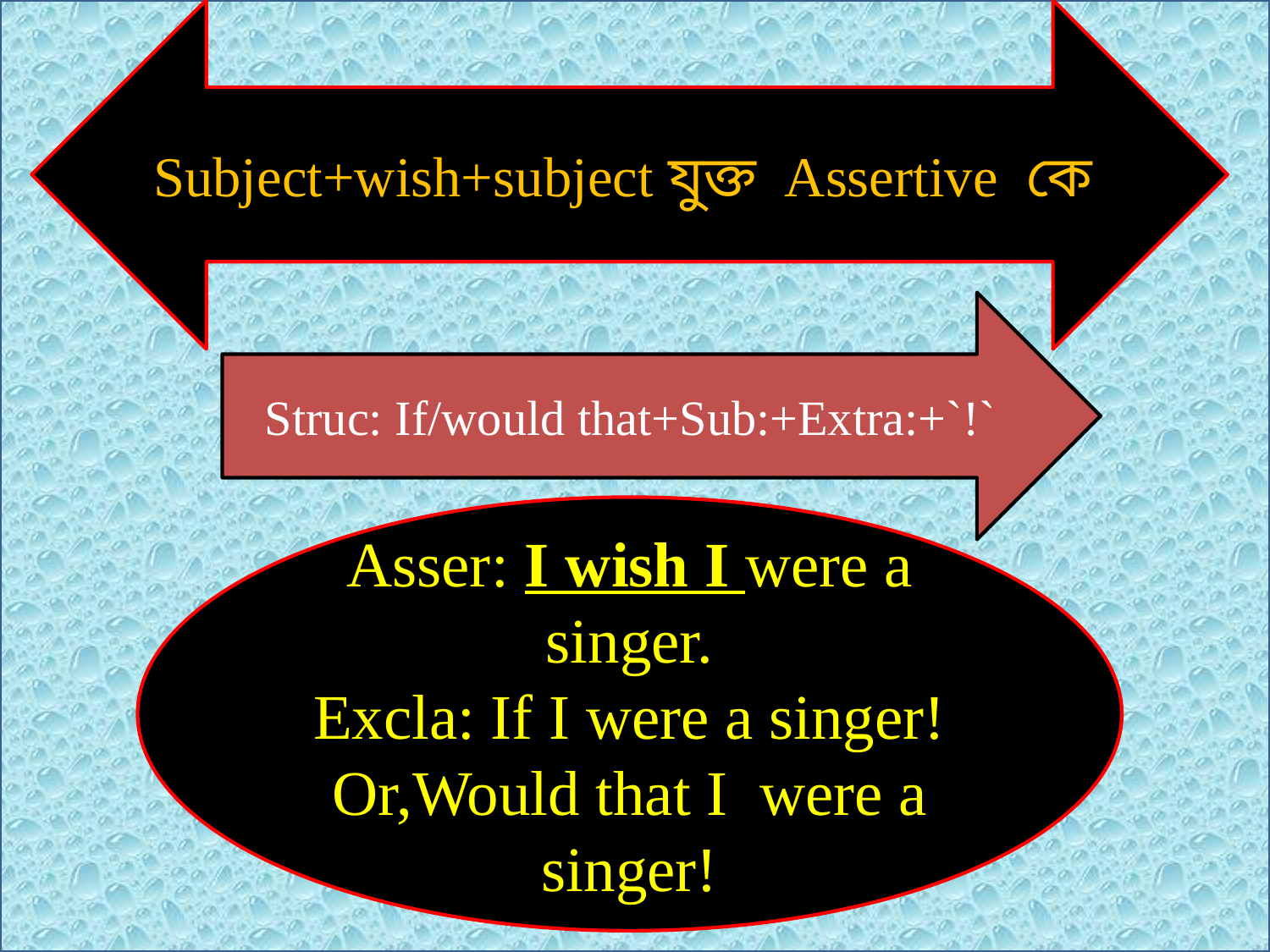

Subject+wish+subject যুক্ত  Assertive  কে
Struc: If/would that+Sub:+Extra:+`!`
Asser: I wish I were a singer.
Excla: If I were a singer!
Or,Would that I  were a singer!